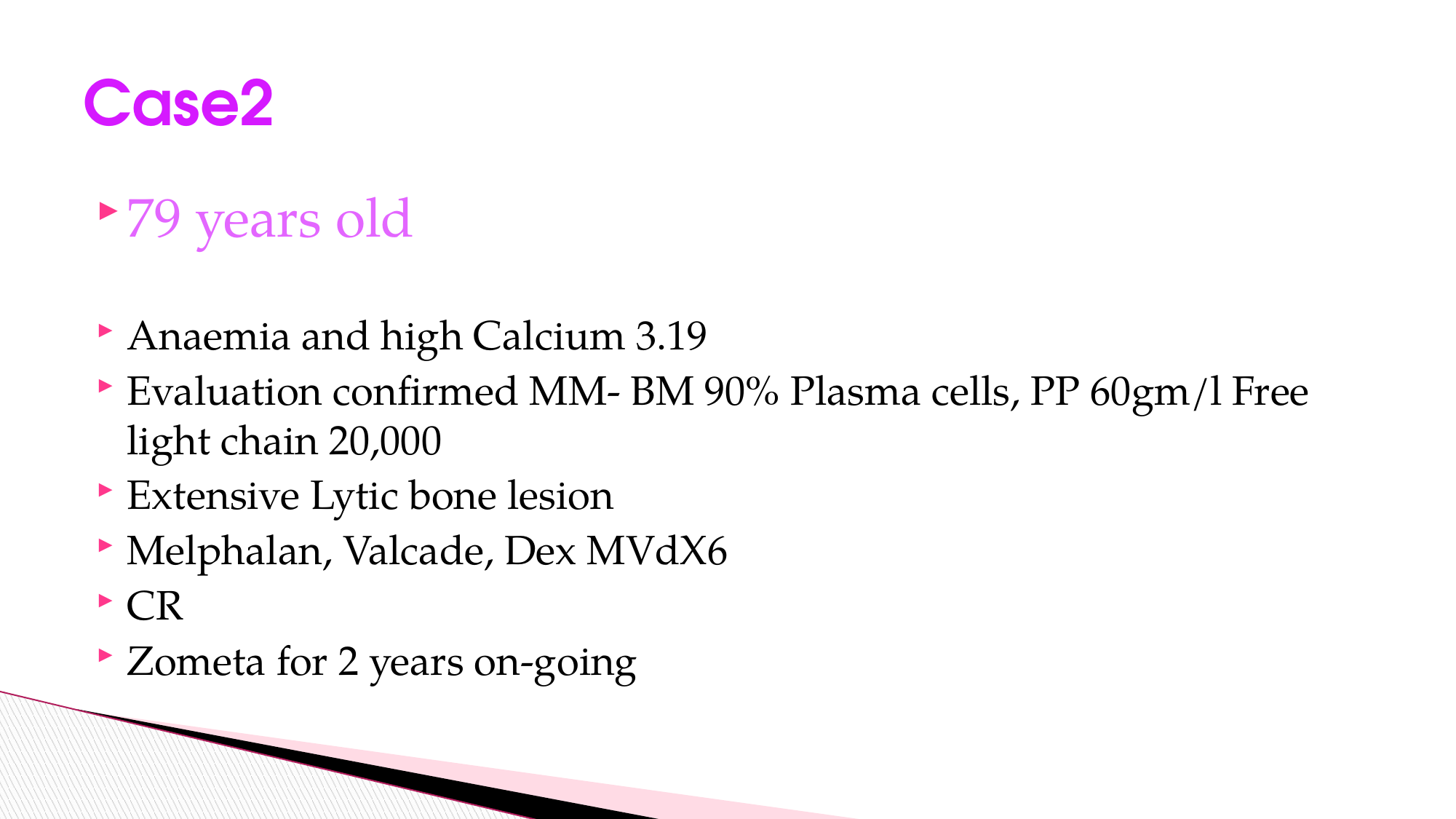

# Case2
79 years old

Anaemia and high Calcium 3.19
Evaluation confirmed MM- BM 90% Plasma cells, PP 60gm/l Free light chain 20,000
Extensive Lytic bone lesion
Melphalan, Valcade, Dex MVdX6
CR
Zometa for 2 years on-going